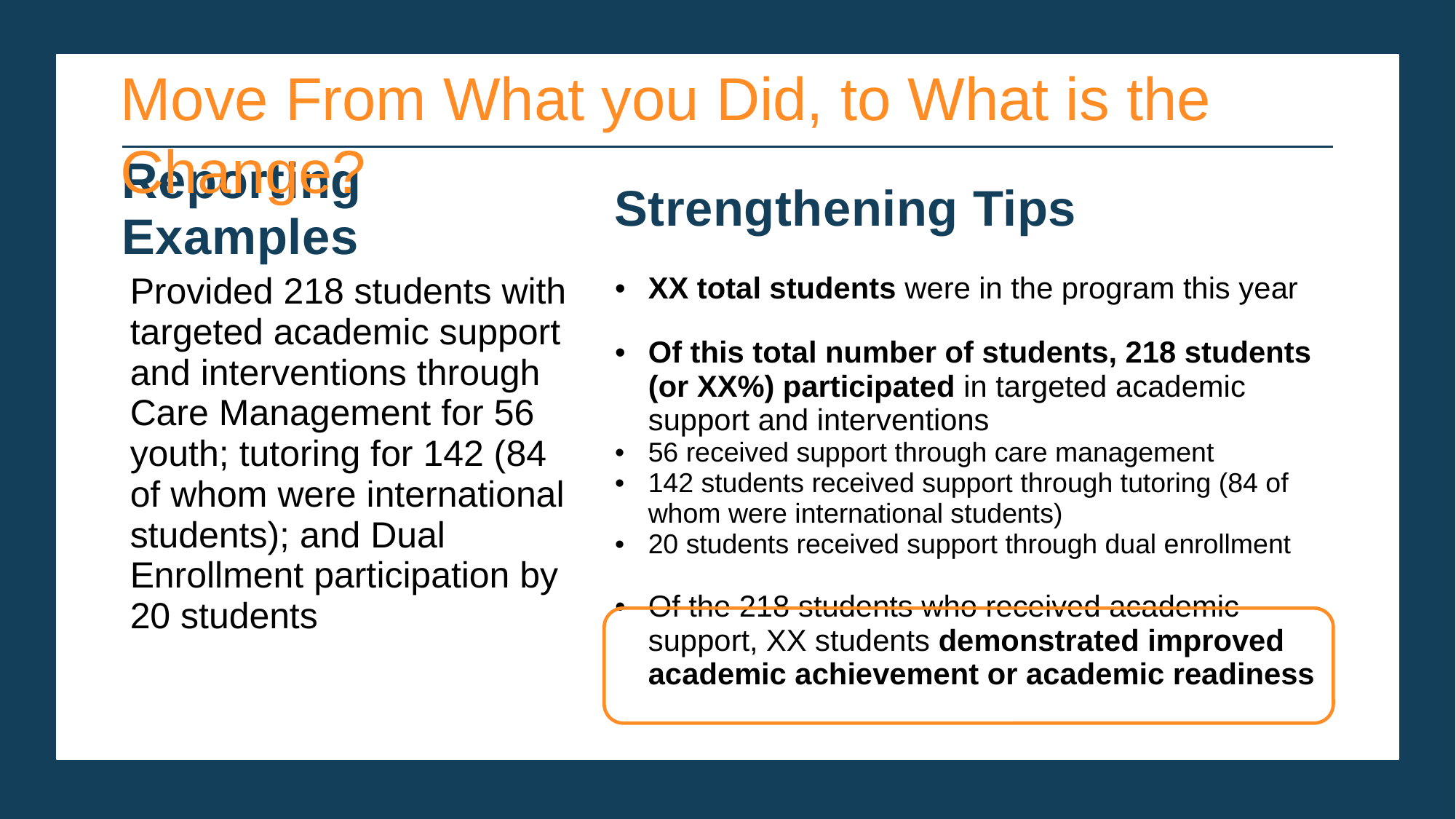

Move From What you Did, to What is the Change?
| Reporting Examples | Strengthening Tips |
| --- | --- |
| Provided 218 students with targeted academic support and interventions through Care Management for 56 youth; tutoring for 142 (84 of whom were international students); and Dual Enrollment participation by 20 students | XX total students were in the program this year   Of this total number of students, 218 students (or XX%) participated in targeted academic support and interventions 56 received support through care management 142 students received support through tutoring (84 of whom were international students) 20 students received support through dual enrollment Of the 218 students who received academic support, XX students demonstrated improved academic achievement or academic readiness |